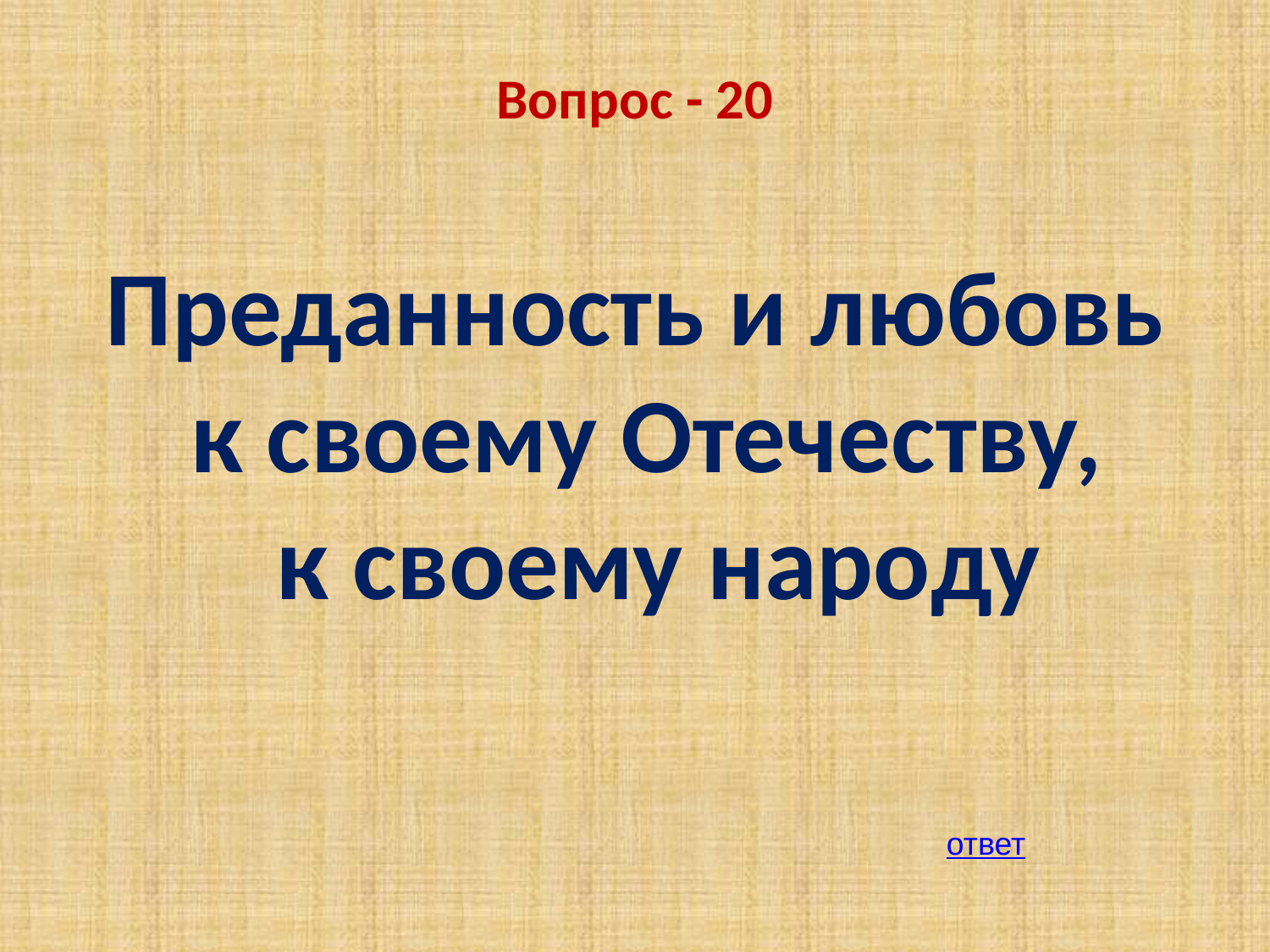

Вопрос - 20

Преданность и любовь к своему Отечеству,
к своему народу

ответ